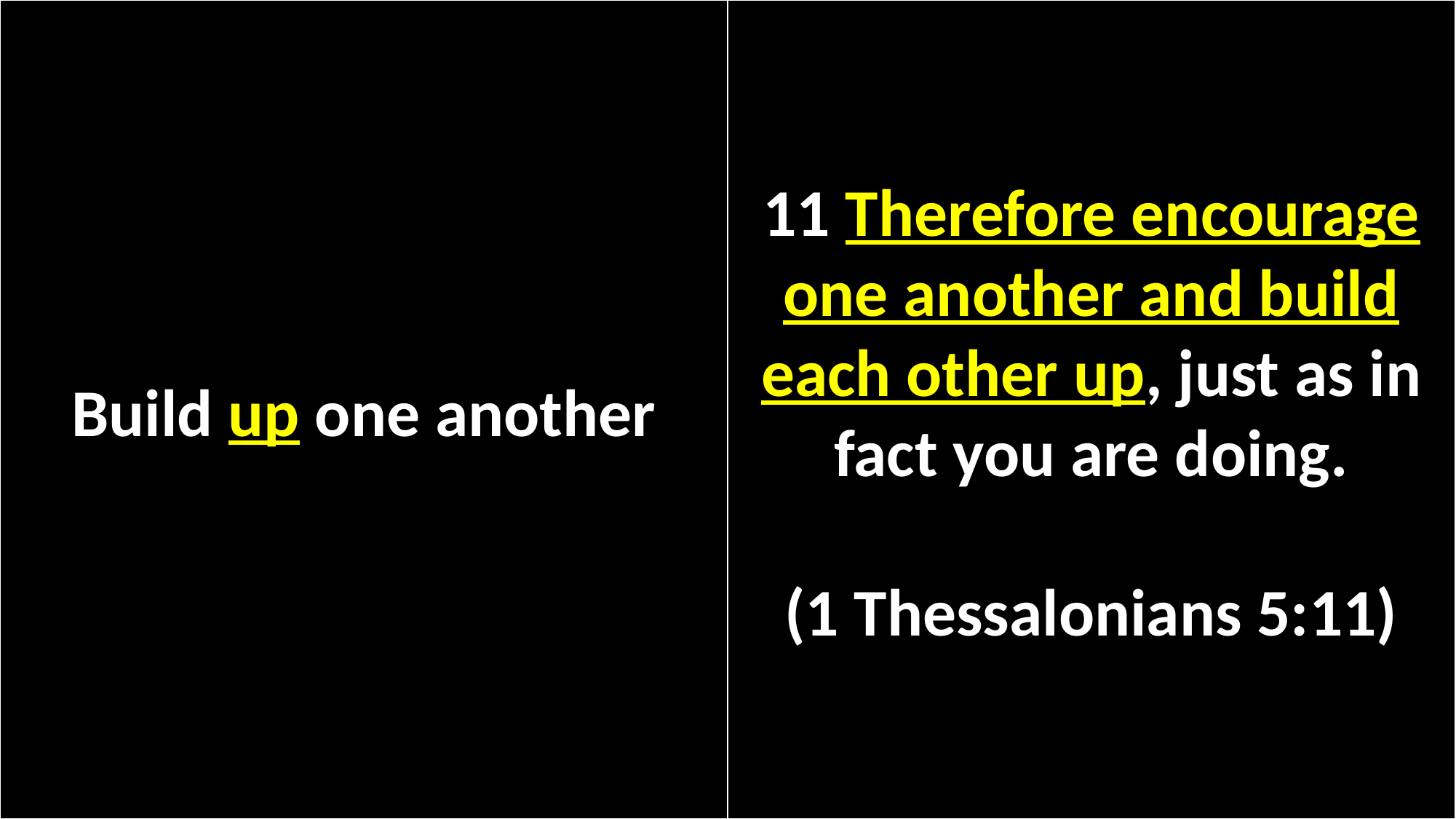

Build up one another
11 Therefore encourage one another and build each other up, just as in fact you are doing.

(1 Thessalonians 5:11)
#